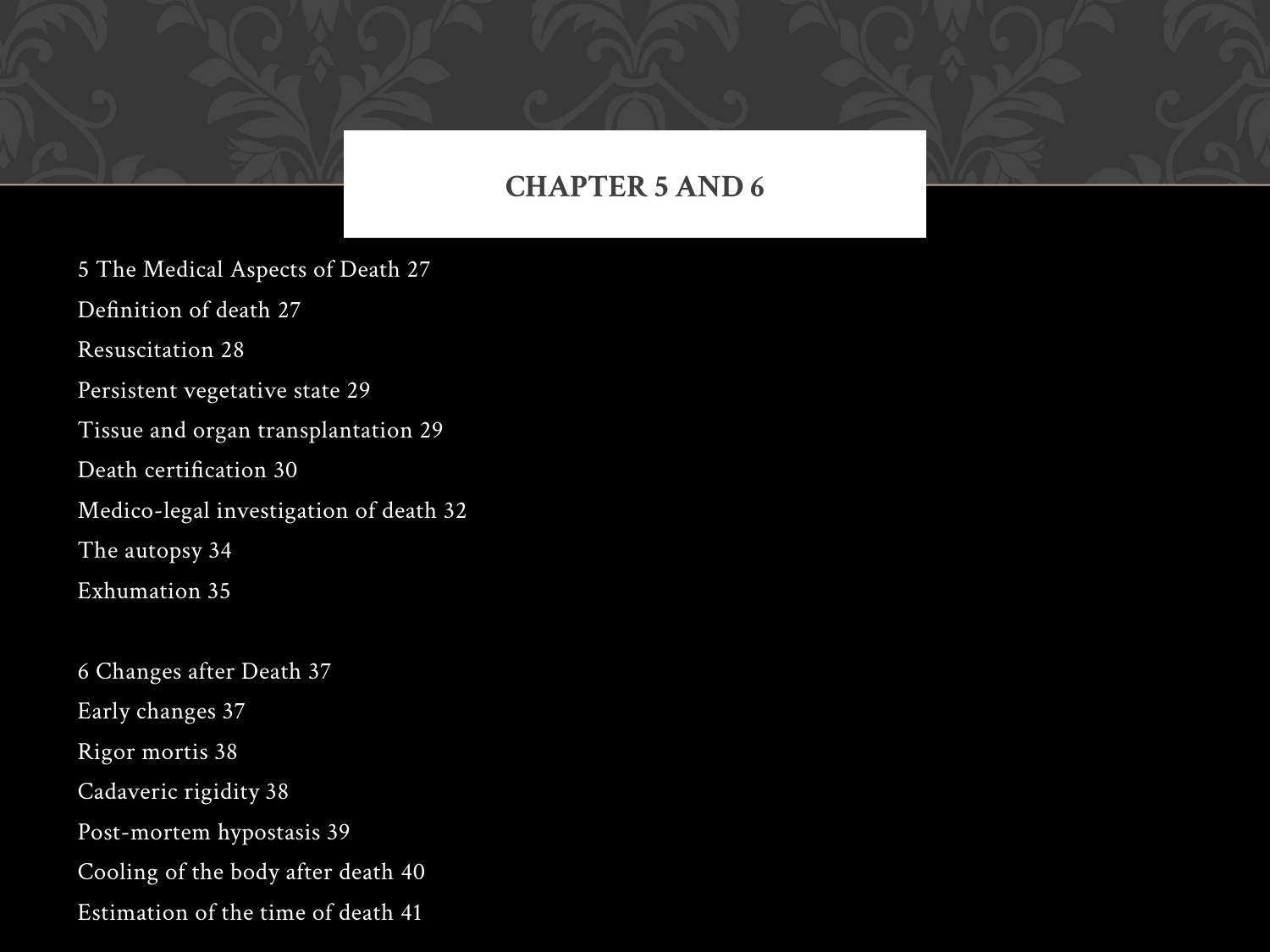

# Chapter 5 and 6
5 The Medical Aspects of Death 27
Definition of death 27
Resuscitation 28
Persistent vegetative state 29
Tissue and organ transplantation 29
Death certification 30
Medico-legal investigation of death 32
The autopsy 34
Exhumation 35

6 Changes after Death 37
Early changes 37
Rigor mortis 38
Cadaveric rigidity 38
Post-mortem hypostasis 39
Cooling of the body after death 40
Estimation of the time of death 41